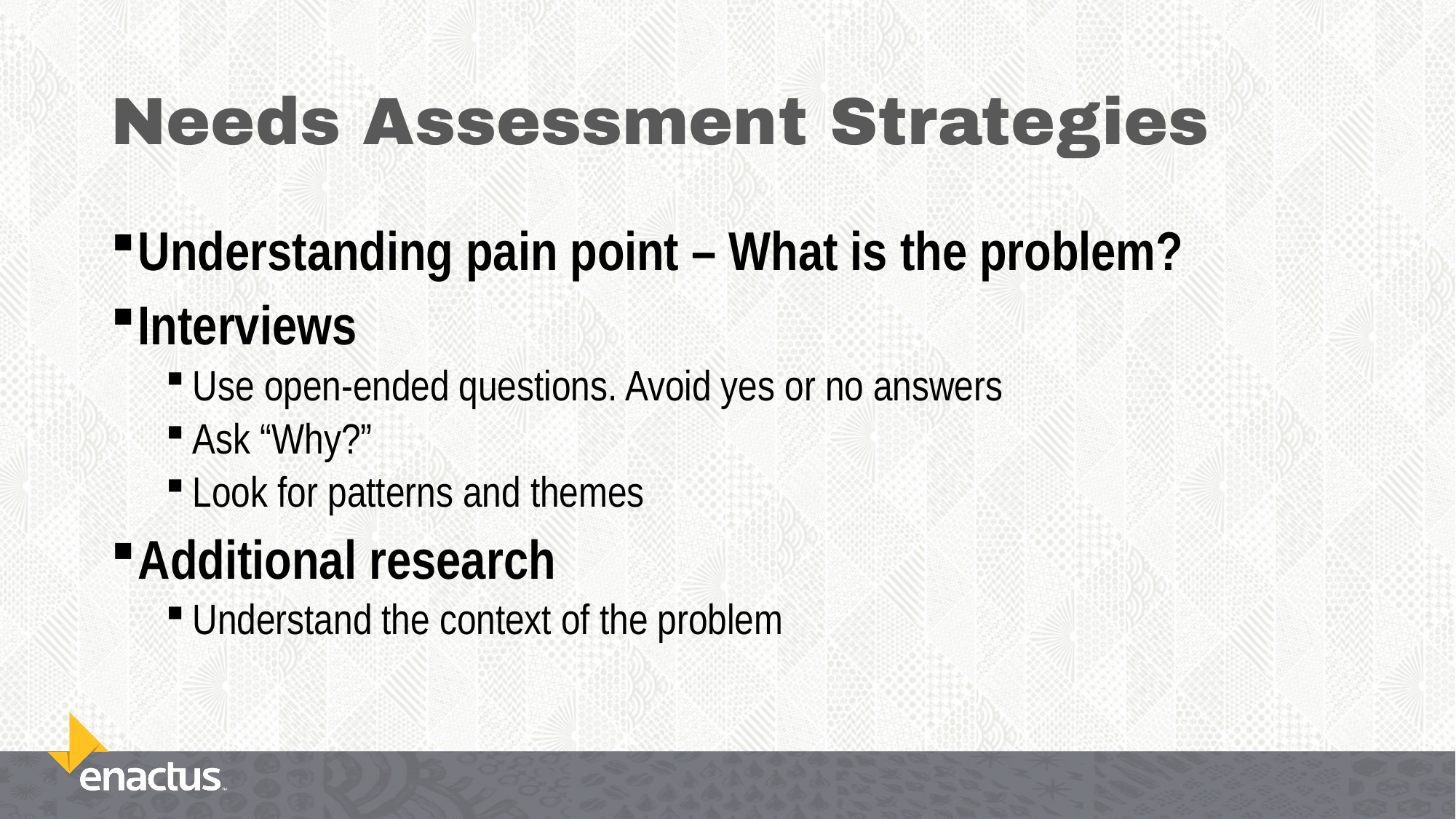

# Needs Assessment Strategies
Understanding pain point – What is the problem?
Interviews
Use open-ended questions. Avoid yes or no answers
Ask “Why?”
Look for patterns and themes
Additional research
Understand the context of the problem